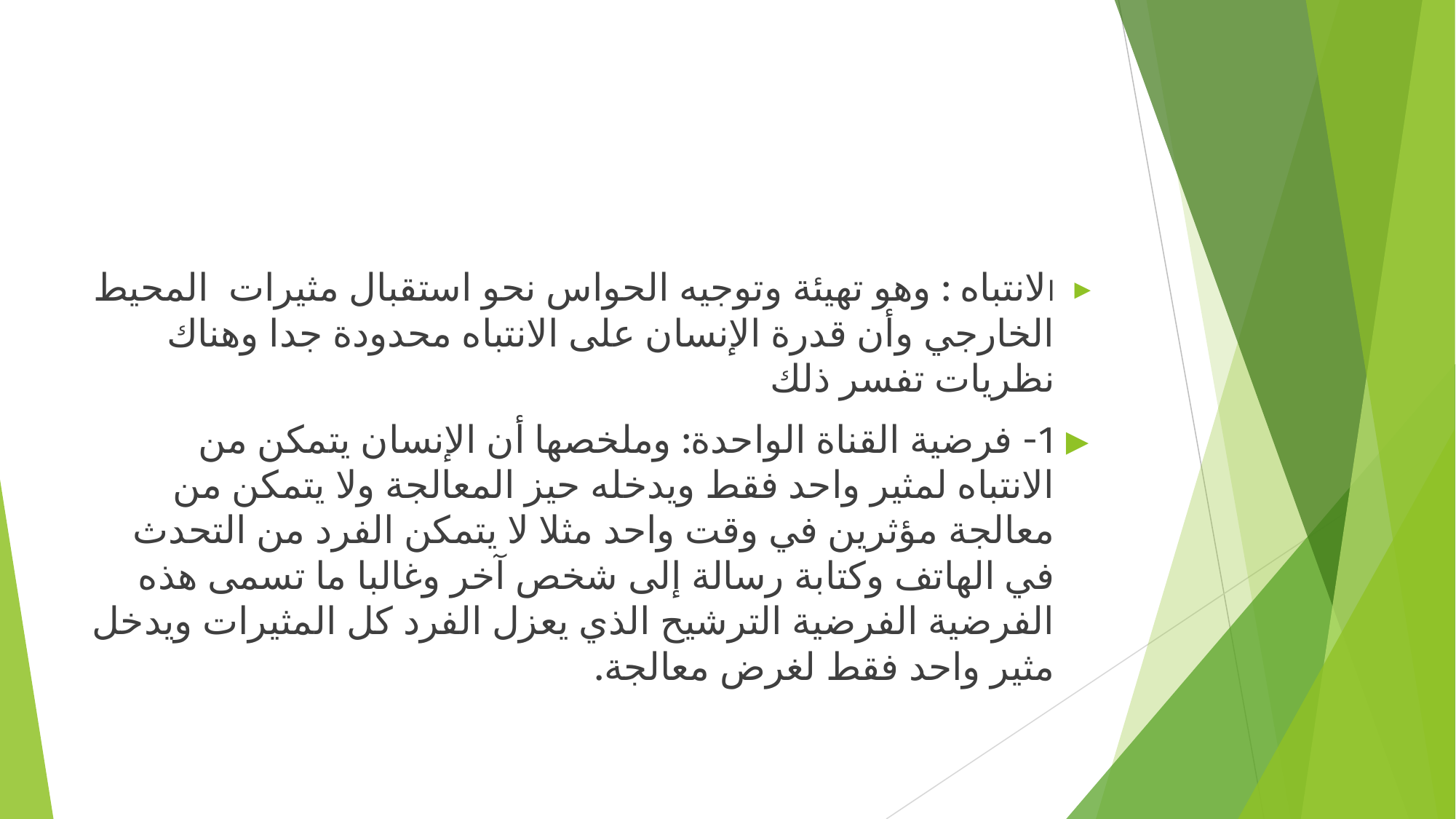

#
‏الانتباه : وهو تهيئة وتوجيه الحواس نحو استقبال مثيرات  المحيط الخارجي وأن قدرة الإنسان على الانتباه محدودة جدا وهناك نظريات تفسر ذلك
1- ‏فرضية القناة الواحدة: ‏‏وملخصها أن الإنسان يتمكن من الانتباه لمثير واحد فقط ويدخله حيز المعالجة ولا يتمكن من معالجة مؤثرين في وقت واحد مثلا لا يتمكن الفرد من التحدث في الهاتف وكتابة رسالة إلى شخص آخر وغالبا ما تسمى هذه الفرضية الفرضية الترشيح الذي يعزل الفرد كل المثيرات ويدخل مثير واحد فقط لغرض معالجة.